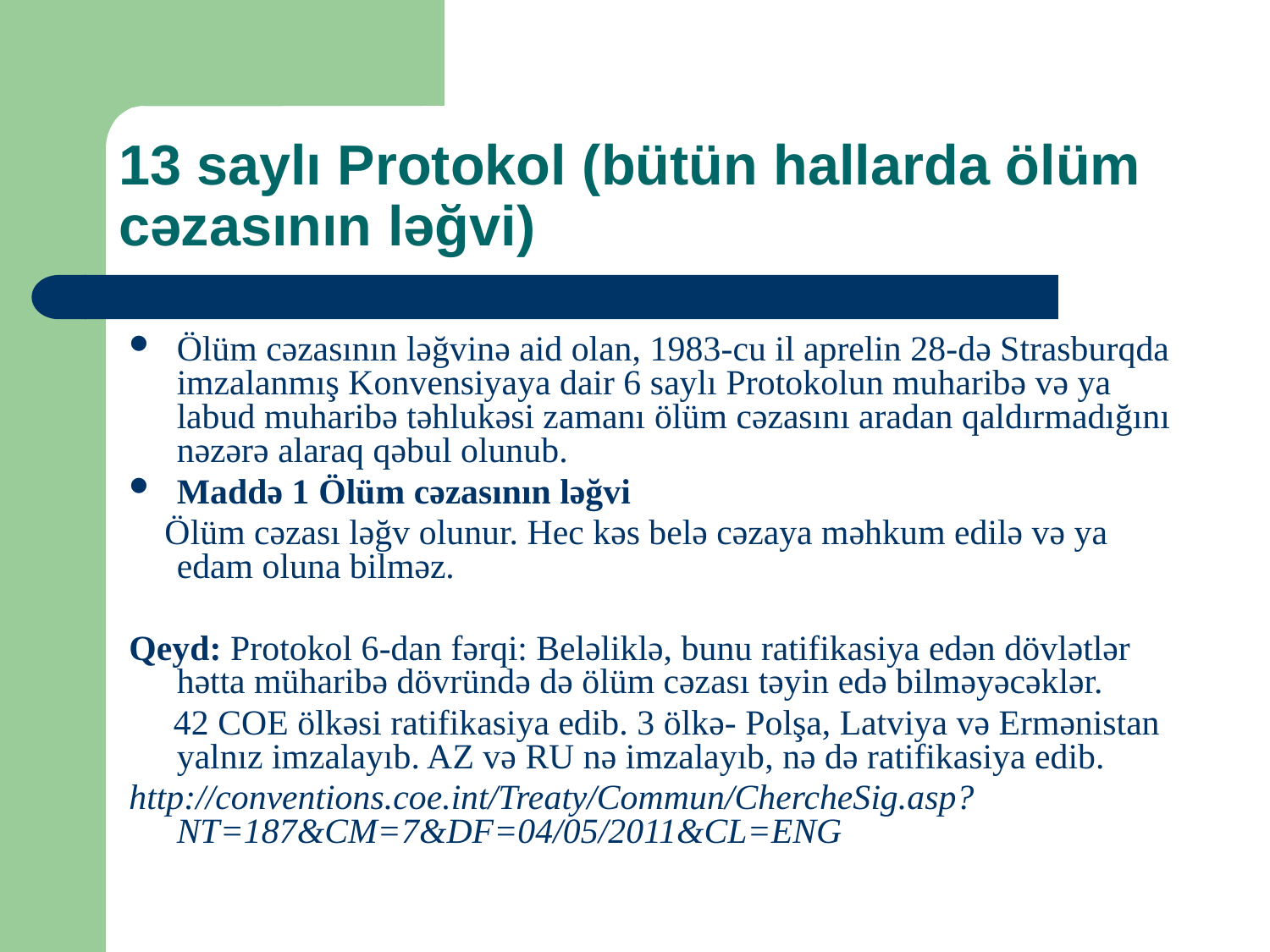

# 13 saylı Protokol (bütün hallarda ölüm cəzasının ləğvi)
Ölüm cəzasının ləğvinə aid olan, 1983-cu il aprelin 28-də Strasburqda imzalanmış Konvensiyaya dair 6 saylı Protokolun muharibə və ya labud muharibə təhlukəsi zamanı ölüm cəzasını aradan qaldırmadığını nəzərə alaraq qəbul olunub.
Maddə 1 Ölüm cəzasının ləğvi
    Ölüm cəzası ləğv olunur. Hec kəs belə cəzaya məhkum edilə və ya edam oluna bilməz.

Qeyd: Protokol 6-dan fərqi: Beləliklə, bunu ratifikasiya edən dövlətlər hətta müharibə dövründə də ölüm cəzası təyin edə bilməyəcəklər.
     42 COE ölkəsi ratifikasiya edib. 3 ölkə- Polşa, Latviya və Ermənistan yalnız imzalayıb. AZ və RU nə imzalayıb, nə də ratifikasiya edib.
http://conventions.coe.int/Treaty/Commun/ChercheSig.asp?NT=187&CM=7&DF=04/05/2011&CL=ENG